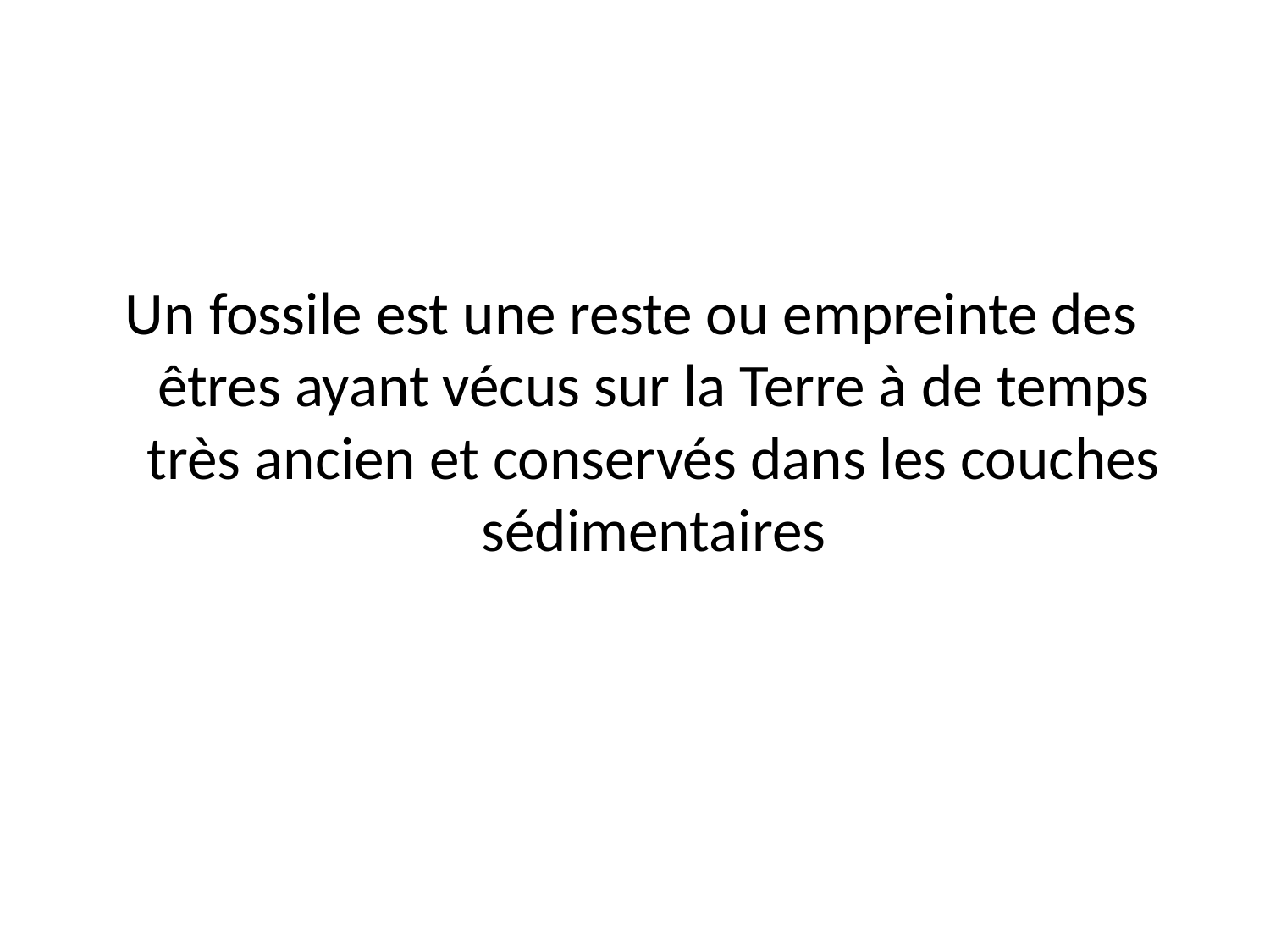

Un fossile est une reste ou empreinte des êtres ayant vécus sur la Terre à de temps très ancien et conservés dans les couches sédimentaires